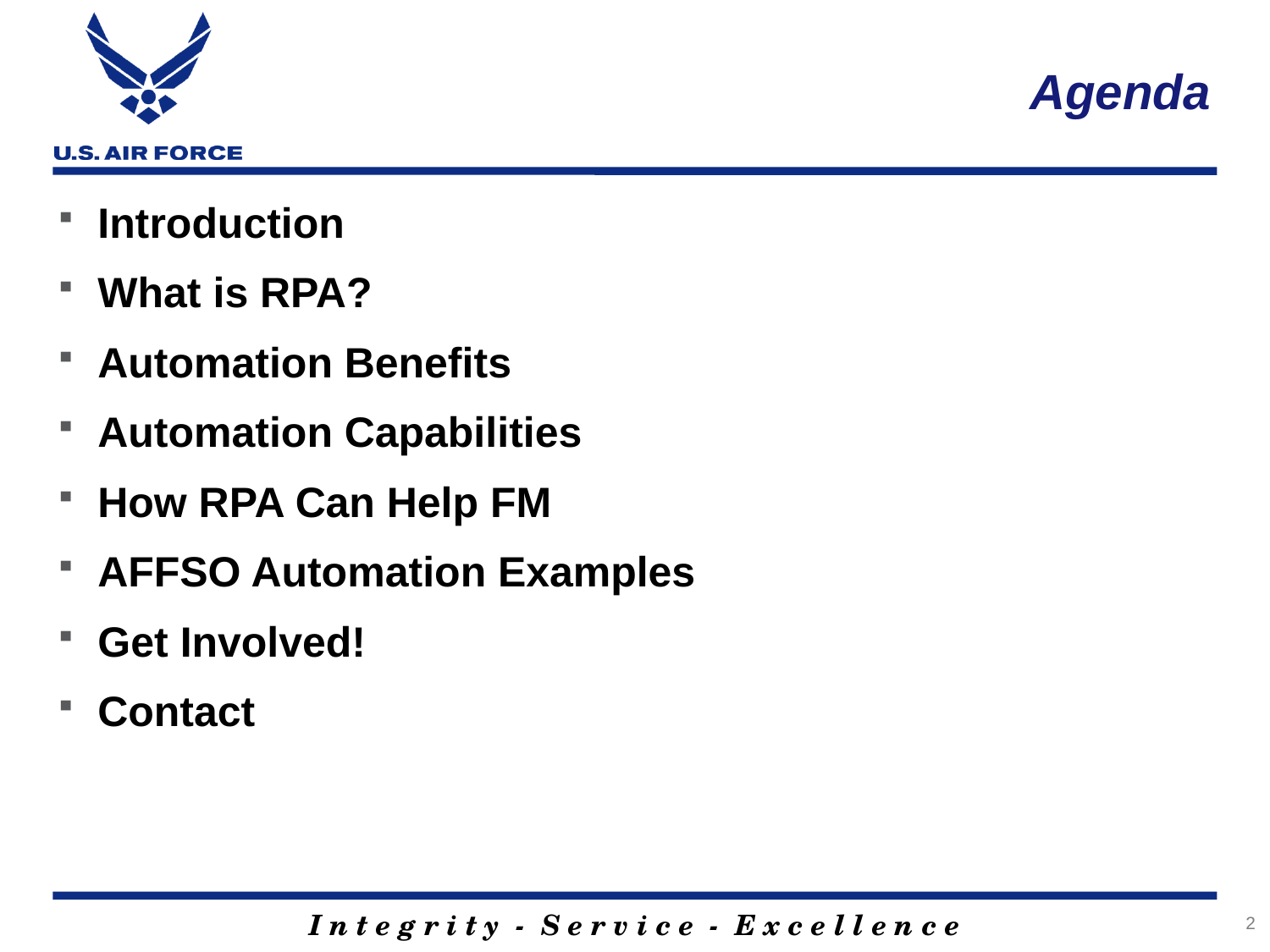

# Agenda
Introduction
What is RPA?
Automation Benefits
Automation Capabilities
How RPA Can Help FM
AFFSO Automation Examples
Get Involved!
Contact

2